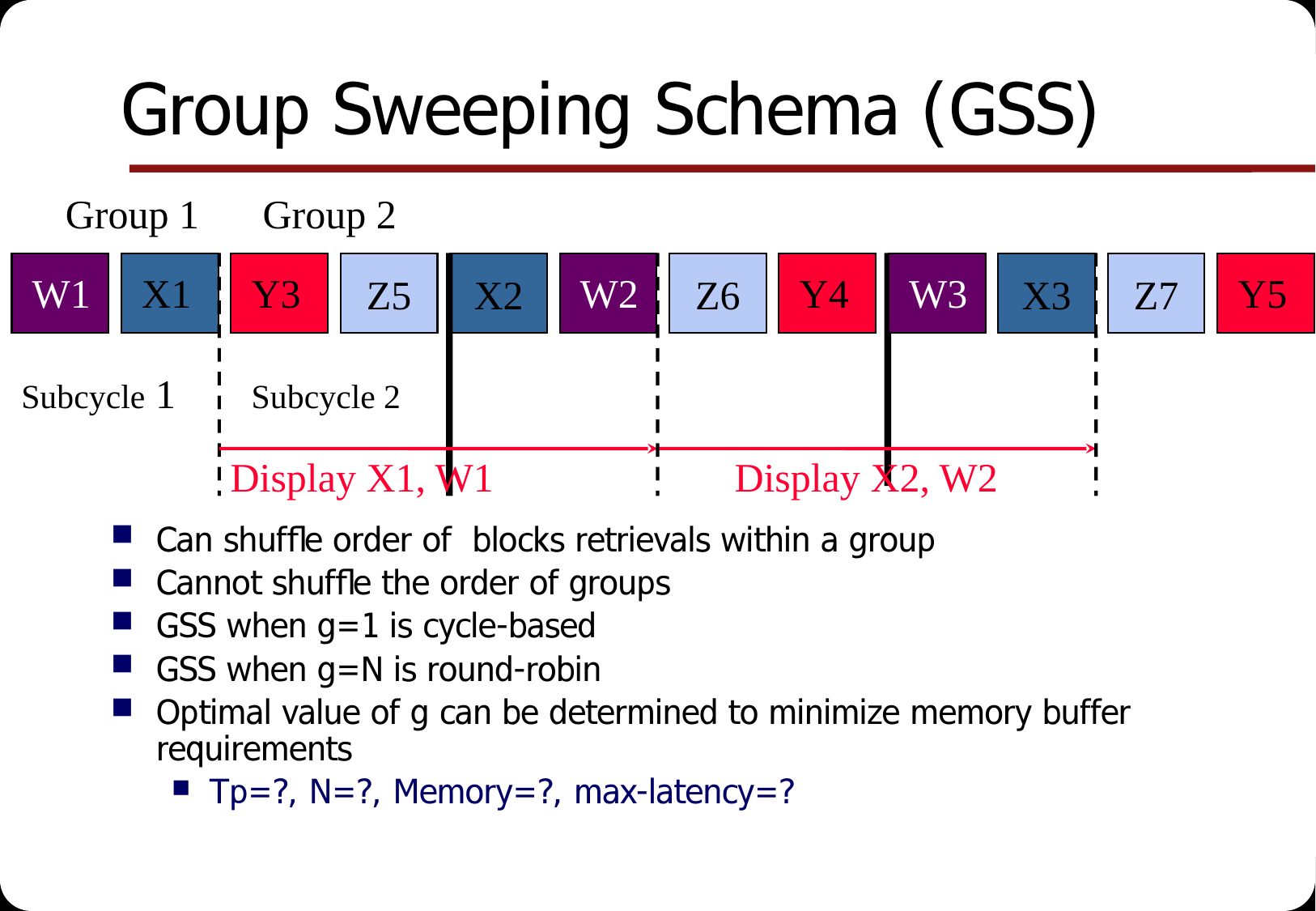

# Group Sweeping Schema (GSS)
Group 1
Group 2

Z5
X2

Z6

X3
Z7

Y5
W1
X1
Y3
W2
Y4
W3
Subcycle 1
Subcycle 2
Display X1, W1
Display X2, W2

Can shuffle order of  blocks retrievals within a group
Cannot shuffle the order of groups
GSS when g=1 is cycle-based
GSS when g=N is round-robin
Optimal value of g can be determined to minimize memory buffer requirements
Tp=?, N=?, Memory=?, max-latency=?